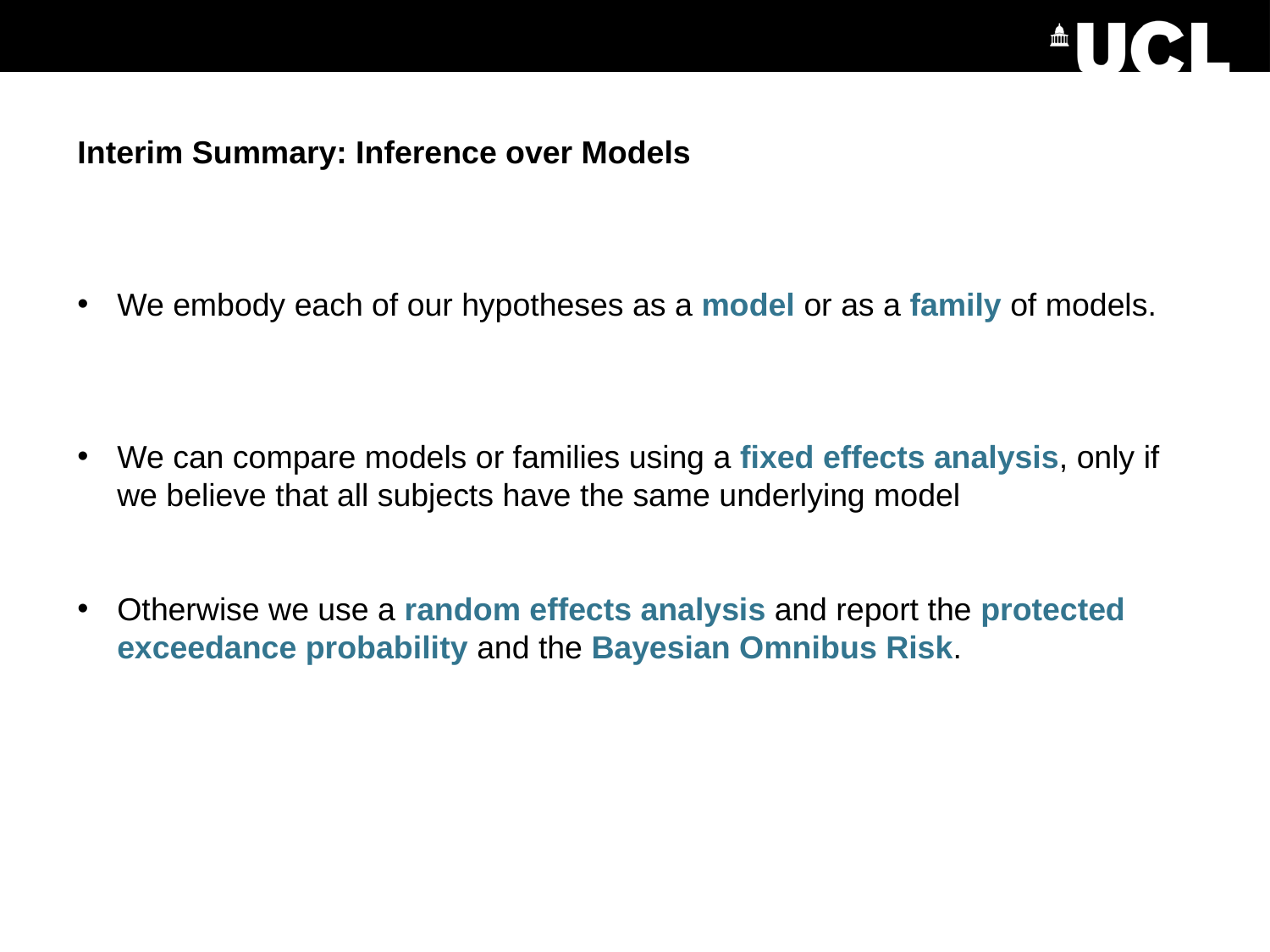

Interim Summary: Inference over Models

We embody each of our hypotheses as a model or as a family of models.

We can compare models or families using a fixed effects analysis, only if we believe that all subjects have the same underlying model
Otherwise we use a random effects analysis and report the protected exceedance probability and the Bayesian Omnibus Risk.